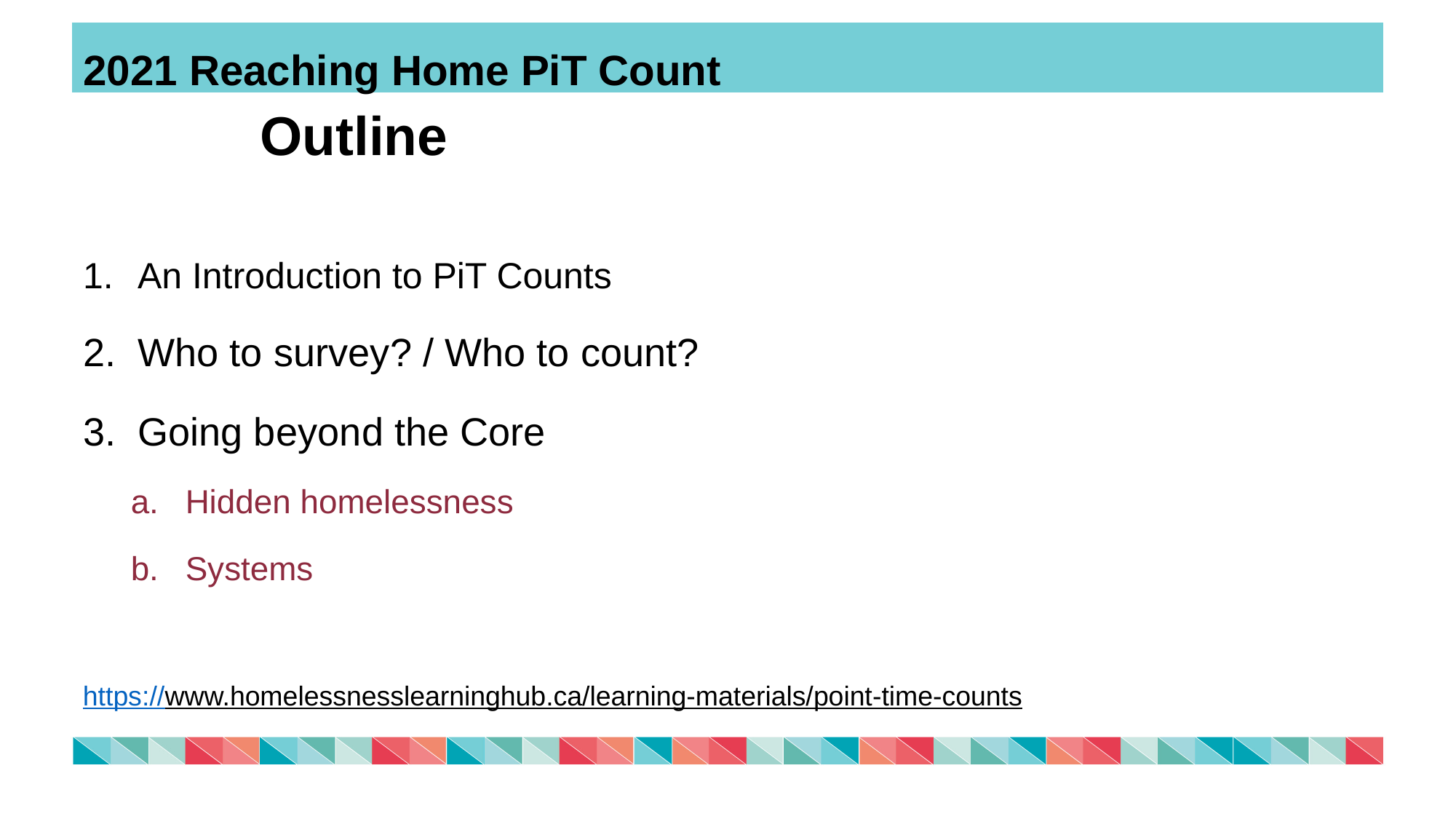

2021 Reaching Home PiT Count

# Outline
An Introduction to PiT Counts
Who to survey? / Who to count?
Going beyond the Core
Hidden homelessness
Systems
https://www.homelessnesslearninghub.ca/learning-materials/point-time-counts